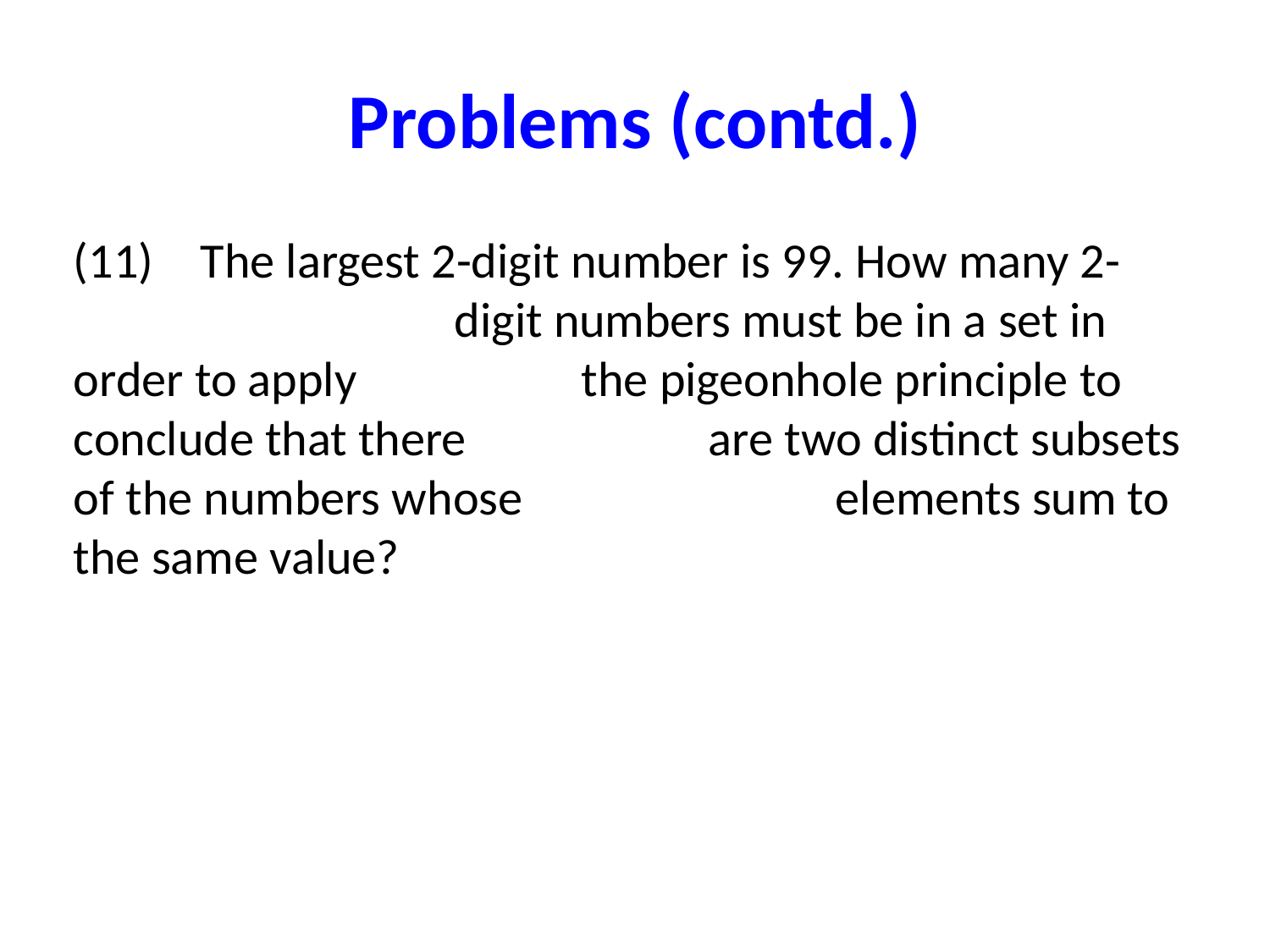

# Problems (contd.)
(11)	The largest 2-digit number is 99. How many 2-			digit numbers must be in a set in order to apply 		the pigeonhole principle to conclude that there 		are two distinct subsets of the numbers whose 			elements sum to the same value?